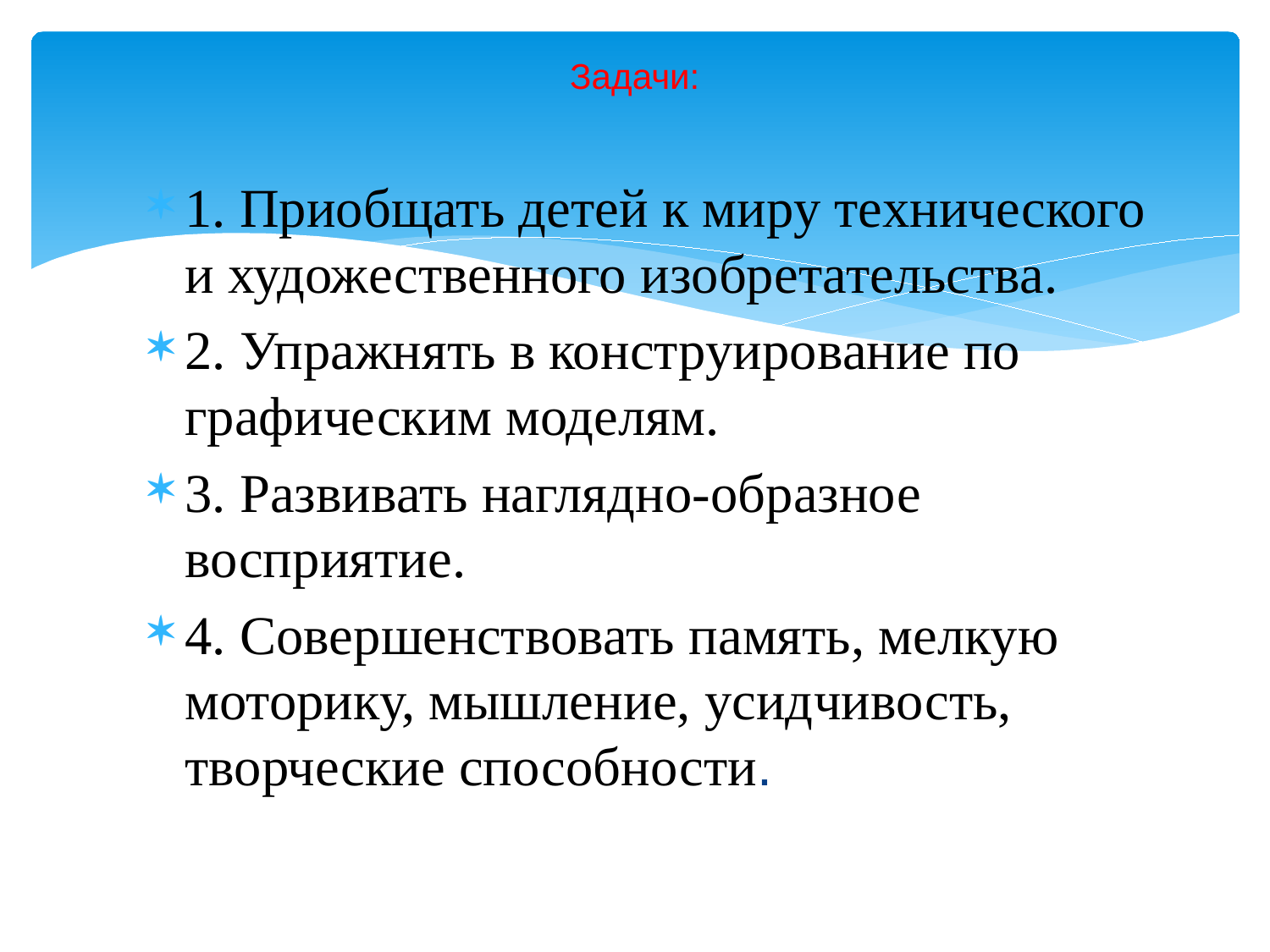

# Задачи:
1. Приобщать детей к миру технического и художественного изобретательства.
2. Упражнять в конструирование по графическим моделям.
3. Развивать наглядно-образное восприятие.
4. Совершенствовать память, мелкую моторику, мышление, усидчивость, творческие способности.